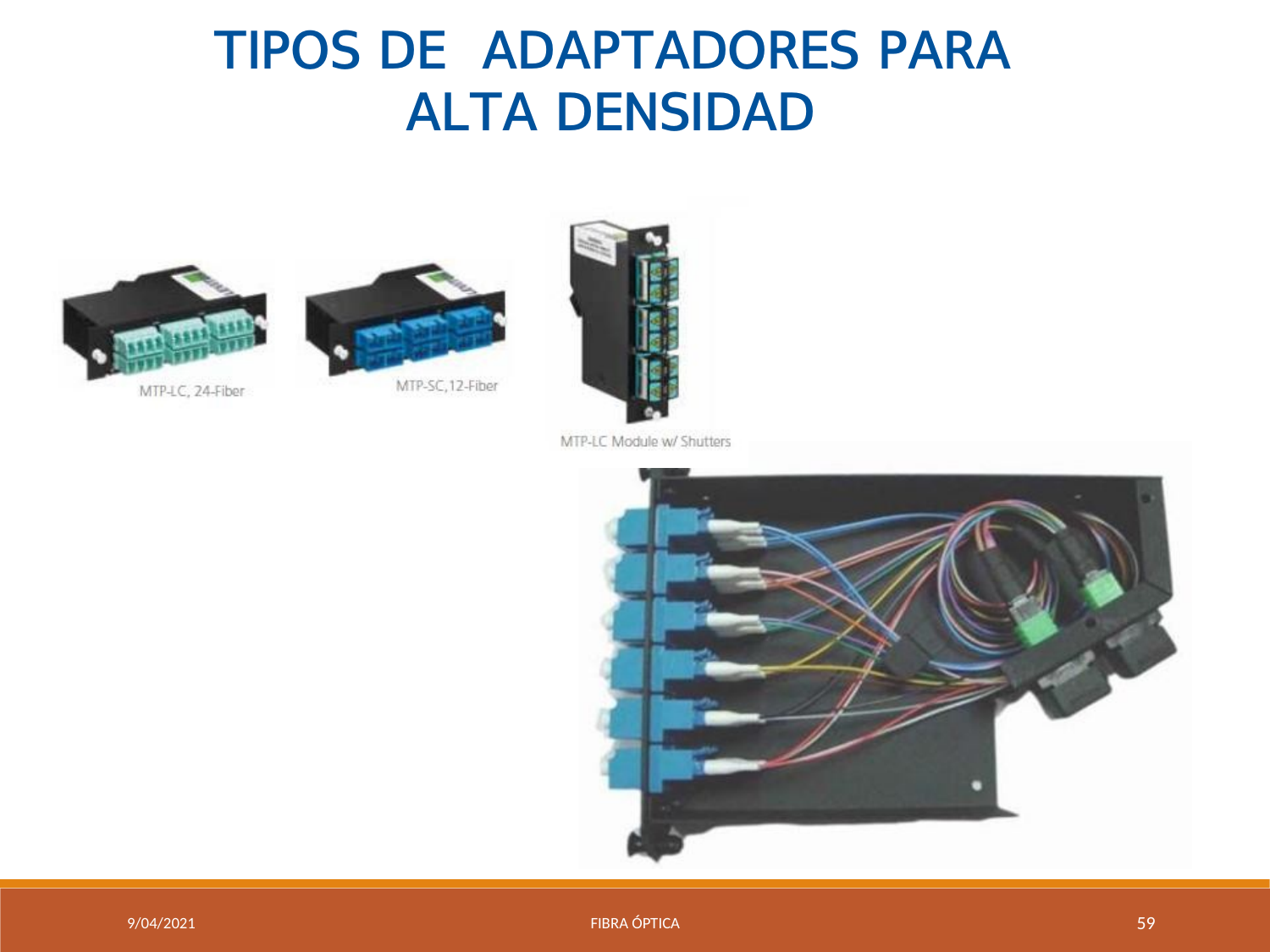

TIPOS DE  ADAPTADORES PARA
ALTA DENSIDAD

9/04/2021
Fibra óptica
59